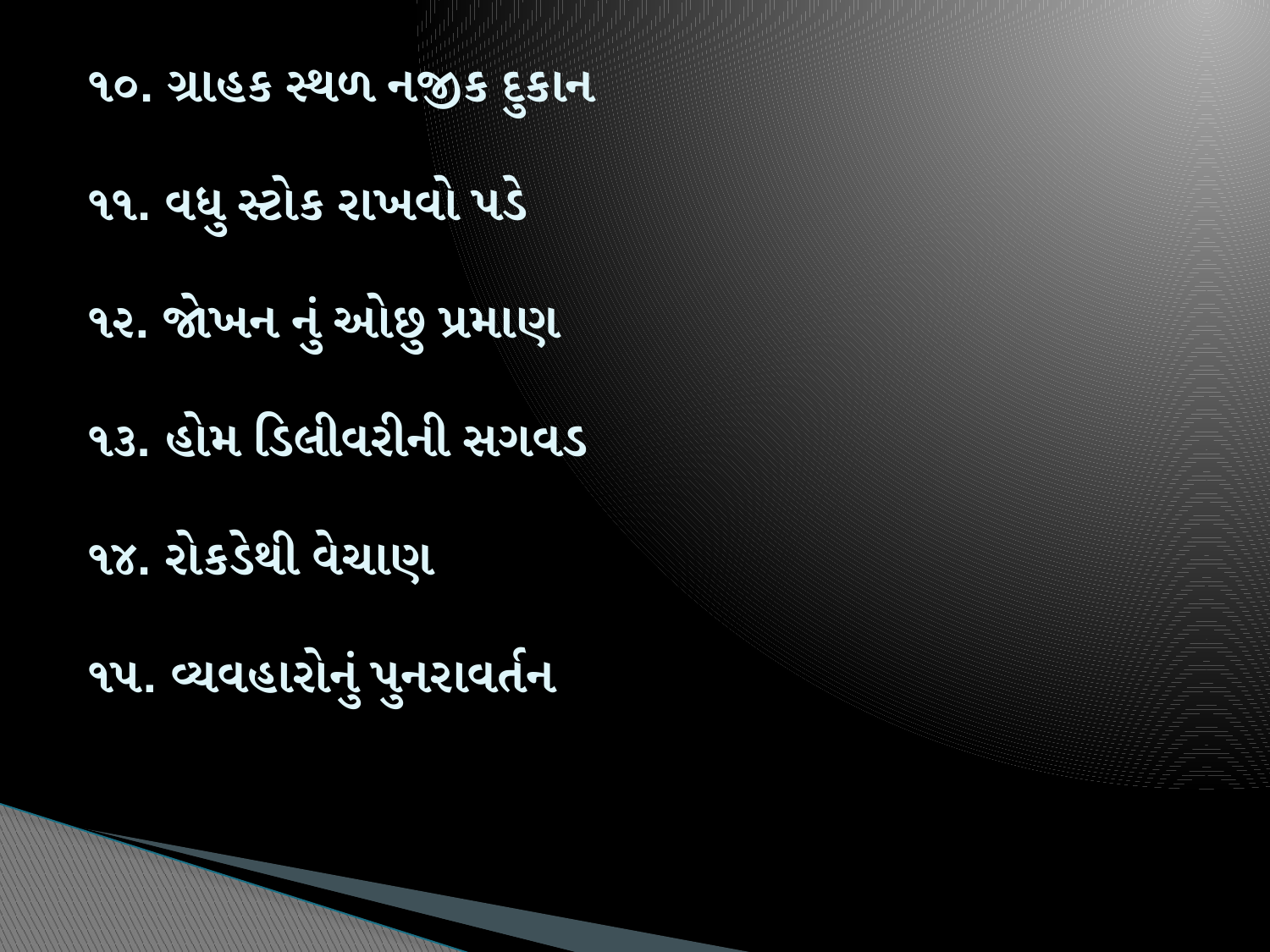

# ૧૦. ગ્રાહક સ્થળ નજીક દુકાન ૧૧. વધુ સ્ટોક રાખવો પડે ૧૨. જોખન નું ઓછુ પ્રમાણ ૧૩. હોમ ડિલીવરીની સગવડ ૧૪. રોકડેથી વેચાણ ૧૫. વ્યવહારોનું પુનરાવર્તન